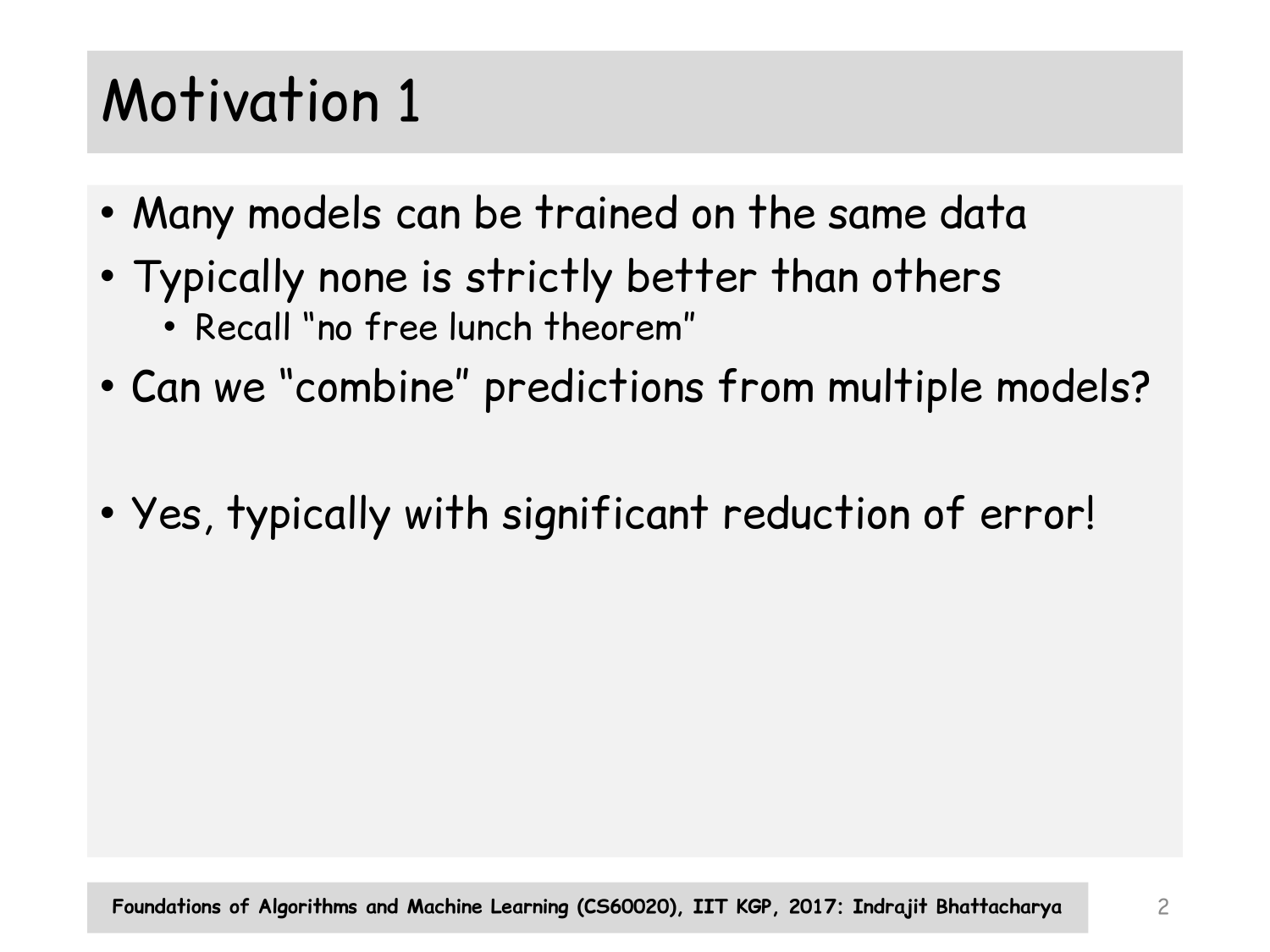

# Motivation 1
Many models can be trained on the same data
Typically none is strictly better than others
Recall “no free lunch theorem”
Can we “combine” predictions from multiple models?

Yes, typically with significant reduction of error!
Foundations of Algorithms and Machine Learning (CS60020), IIT KGP, 2017: Indrajit Bhattacharya
2